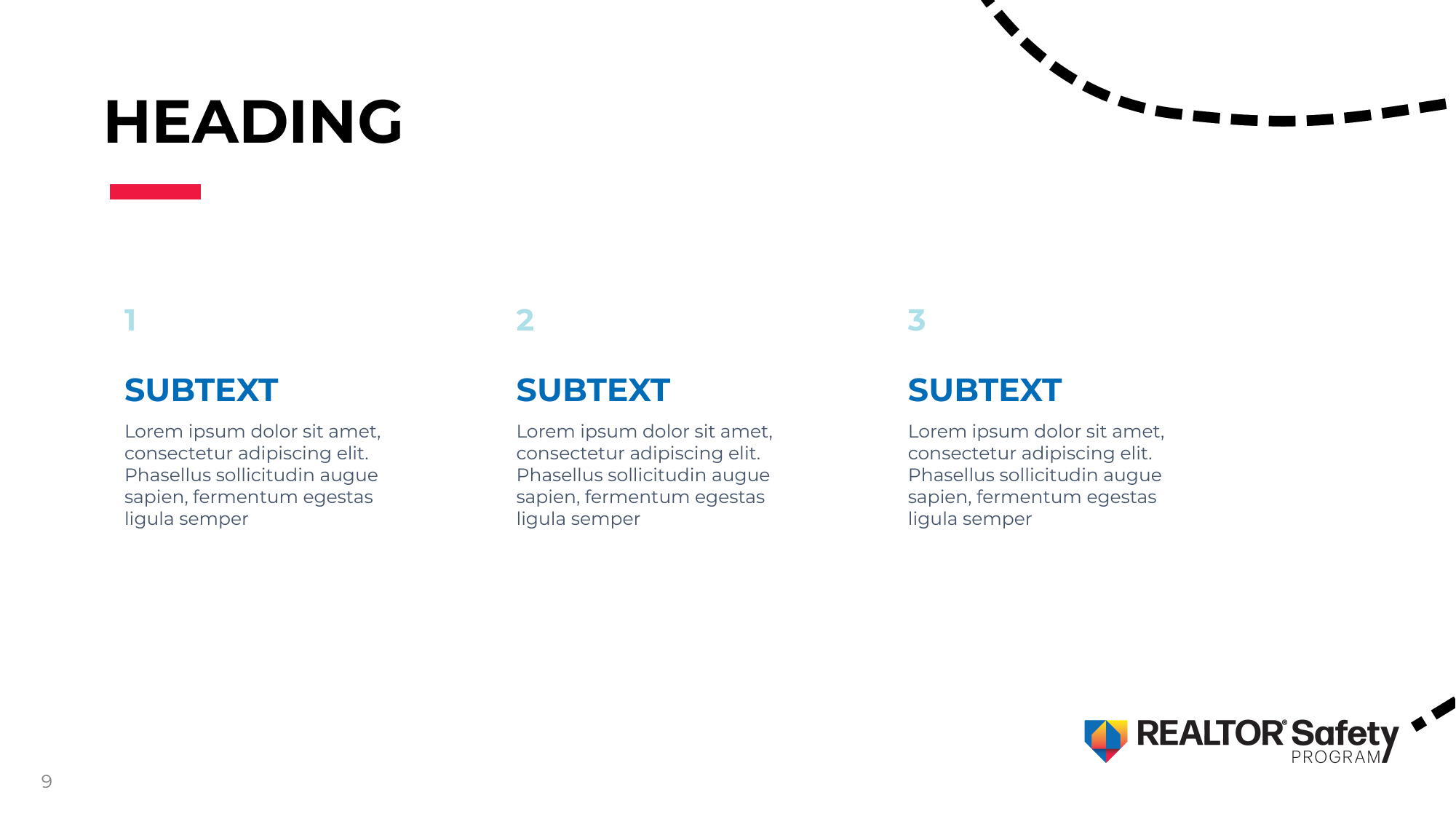

HEADING
1
2
3
SUBTEXT

SUBTEXT
SUBTEXT
Lorem ipsum dolor sit amet, consectetur adipiscing elit. Phasellus sollicitudin augue sapien, fermentum egestas ligula semper

Lorem ipsum dolor sit amet, consectetur adipiscing elit. Phasellus sollicitudin augue sapien, fermentum egestas ligula semper

Lorem ipsum dolor sit amet, consectetur adipiscing elit. Phasellus sollicitudin augue sapien, fermentum egestas ligula semper